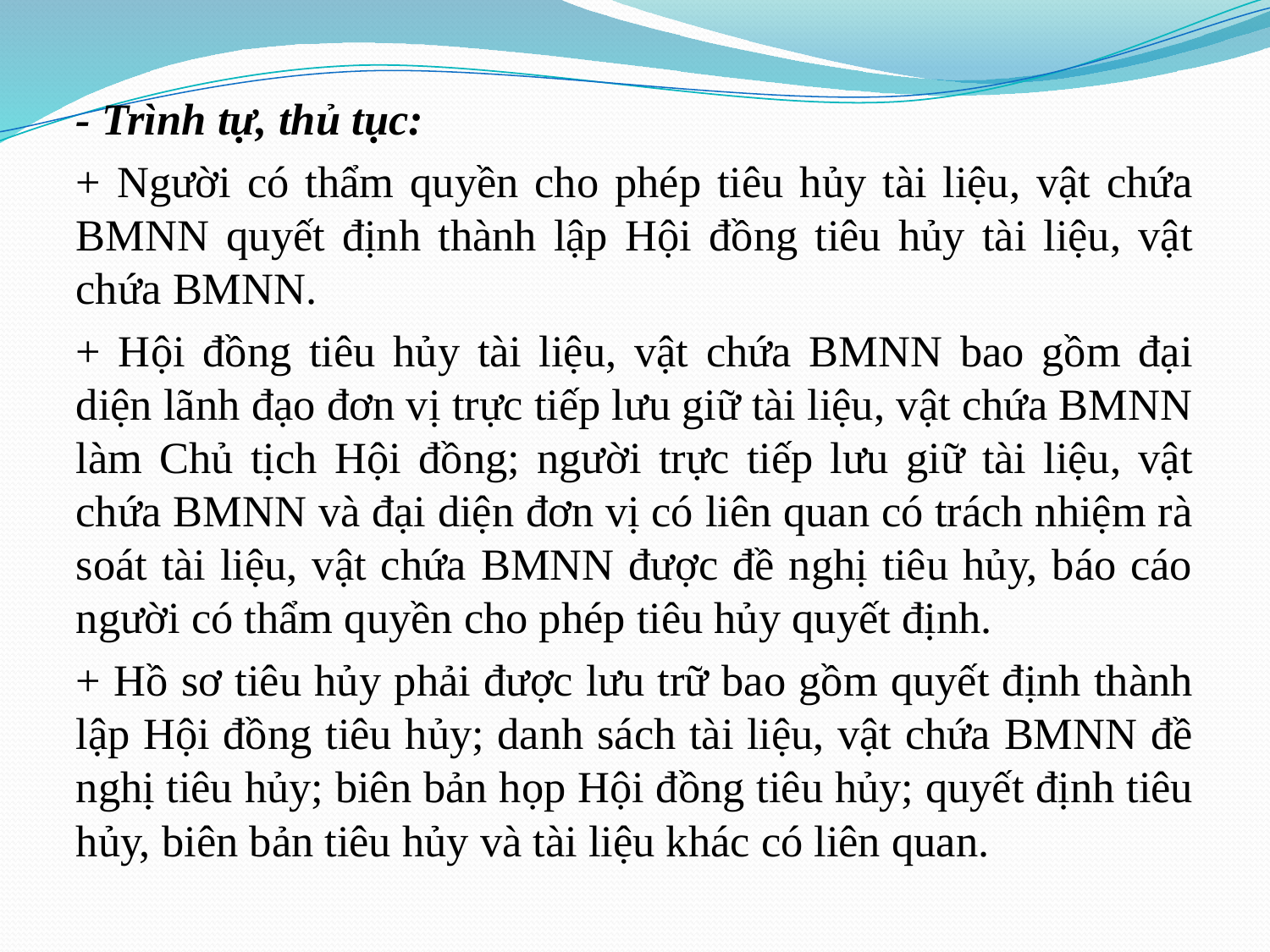

- Trình tự, thủ tục:
+ Người có thẩm quyền cho phép tiêu hủy tài liệu, vật chứa BMNN quyết định thành lập Hội đồng tiêu hủy tài liệu, vật chứa BMNN.
+ Hội đồng tiêu hủy tài liệu, vật chứa BMNN bao gồm đại diện lãnh đạo đơn vị trực tiếp lưu giữ tài liệu, vật chứa BMNN làm Chủ tịch Hội đồng; người trực tiếp lưu giữ tài liệu, vật chứa BMNN và đại diện đơn vị có liên quan có trách nhiệm rà soát tài liệu, vật chứa BMNN được đề nghị tiêu hủy, báo cáo người có thẩm quyền cho phép tiêu hủy quyết định.
+ Hồ sơ tiêu hủy phải được lưu trữ bao gồm quyết định thành lập Hội đồng tiêu hủy; danh sách tài liệu, vật chứa BMNN đề nghị tiêu hủy; biên bản họp Hội đồng tiêu hủy; quyết định tiêu hủy, biên bản tiêu hủy và tài liệu khác có liên quan.